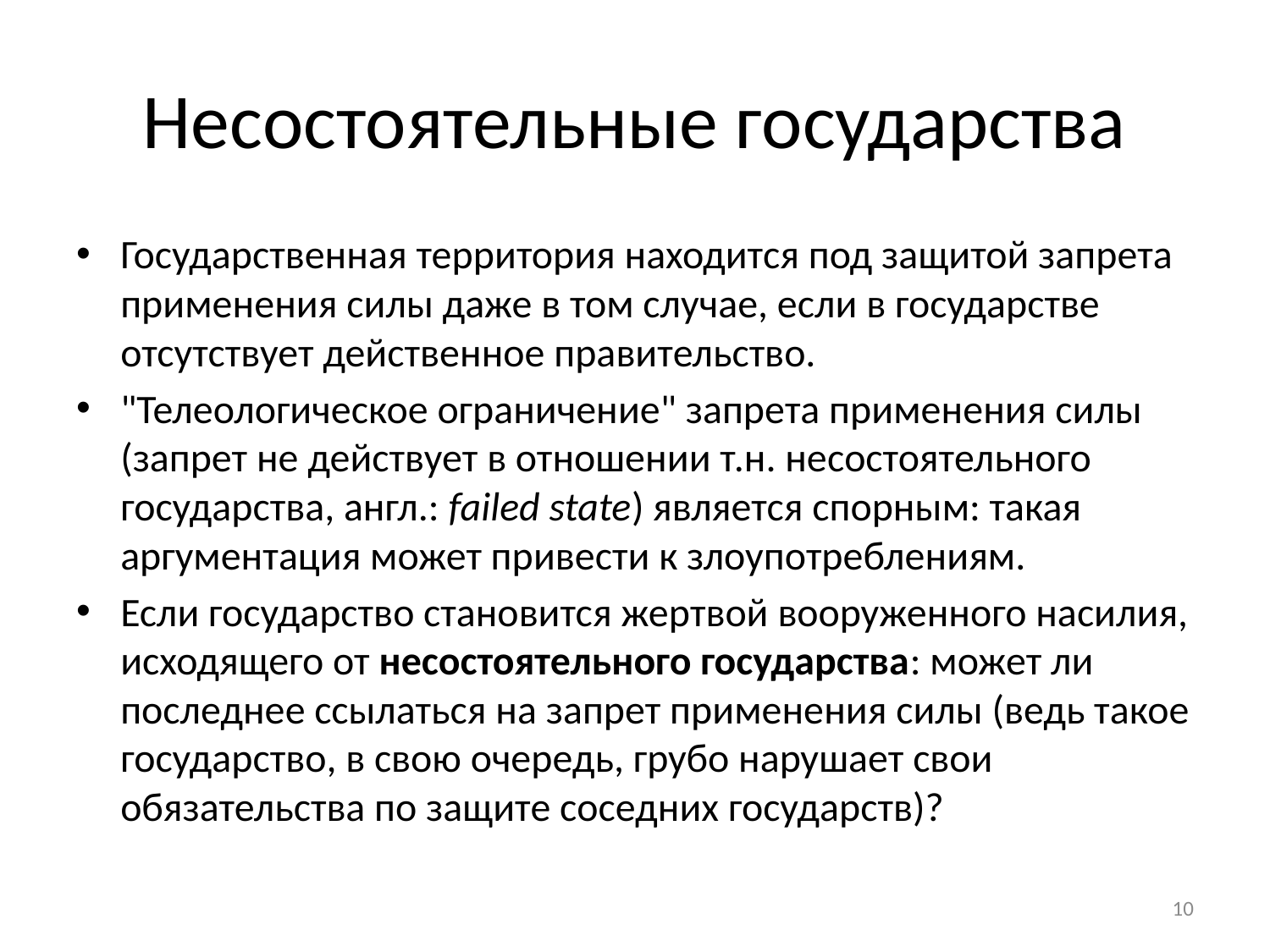

# Несостоятельные государства
Государственная территория находится под защитой запрета применения силы даже в том случае, если в государстве отсутствует действенное правительство.
"Телеологическое ограничение" запрета применения силы (запрет не действует в отношении т.н. несостоятельного государства, англ.: failed state) является спорным: такая аргументация может привести к злоупотреблениям.
Если государство становится жертвой вооруженного насилия, исходящего от несостоятельного государства: может ли последнее ссылаться на запрет применения силы (ведь такое государство, в свою очередь, грубо нарушает свои обязательства по защите соседних государств)?
10